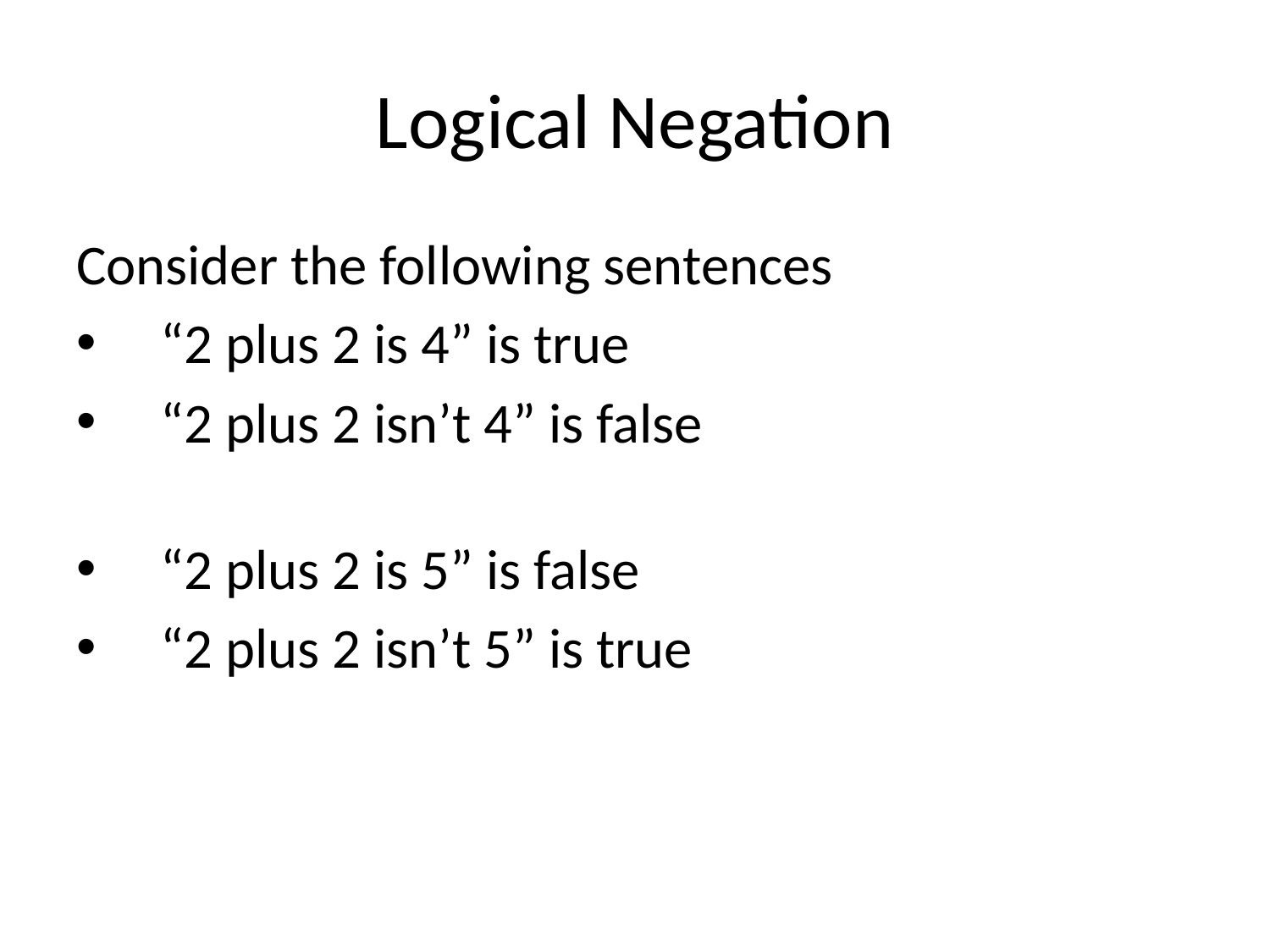

# Logical Negation
Consider the following sentences
“2 plus 2 is 4” is true
“2 plus 2 isn’t 4” is false
“2 plus 2 is 5” is false
“2 plus 2 isn’t 5” is true